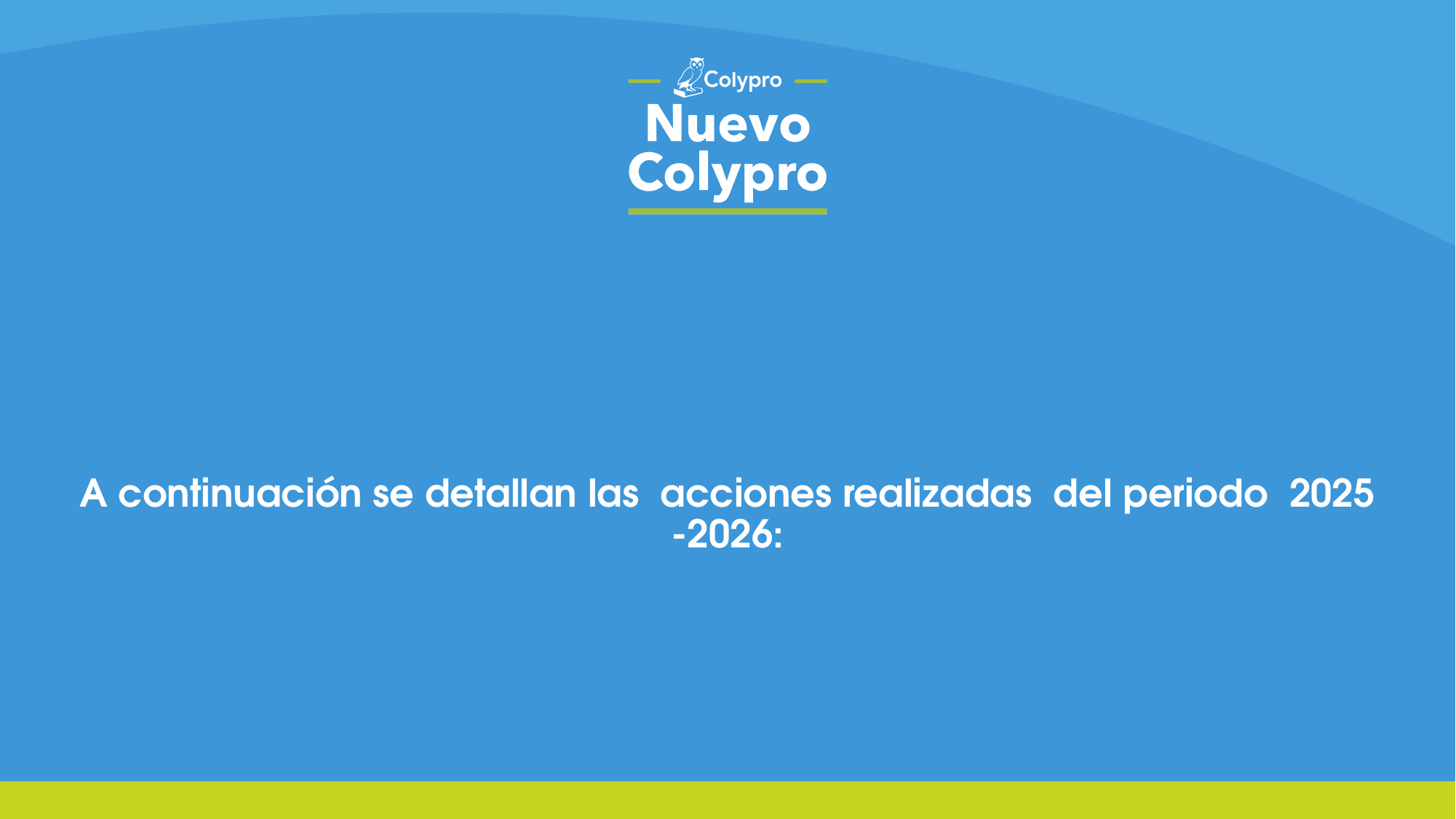

# A continuación se detallan las  acciones realizadas  del periodo  2025 -2026: